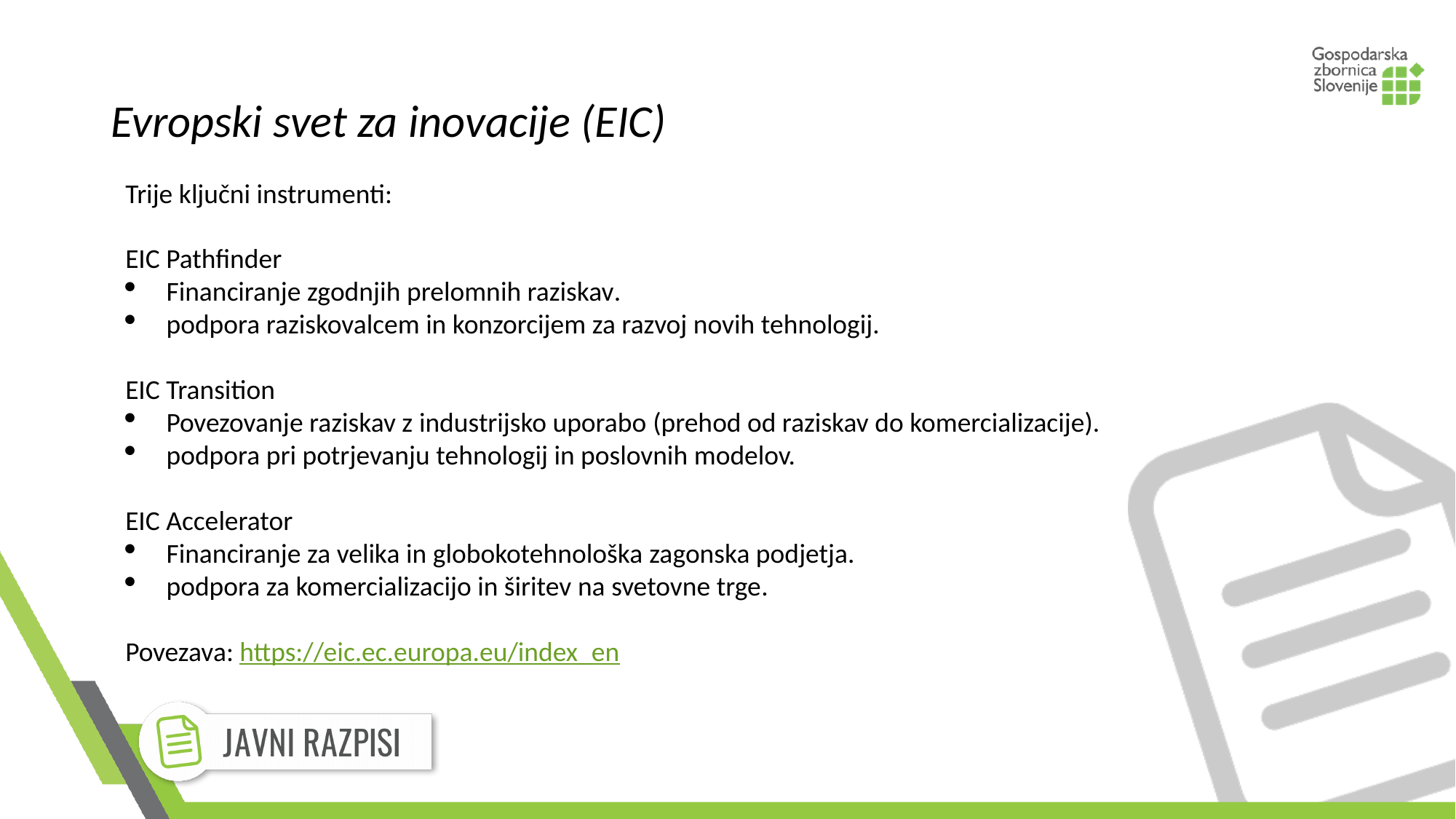

# Evropski svet za inovacije (EIC)
Trije ključni instrumenti:

EIC Pathfinder
Financiranje zgodnjih prelomnih raziskav.
podpora raziskovalcem in konzorcijem za razvoj novih tehnologij.

EIC Transition
Povezovanje raziskav z industrijsko uporabo (prehod od raziskav do komercializacije).
podpora pri potrjevanju tehnologij in poslovnih modelov.

EIC Accelerator
Financiranje za velika in globokotehnološka zagonska podjetja.
podpora za komercializacijo in širitev na svetovne trge.

Povezava: https://eic.ec.europa.eu/index_en